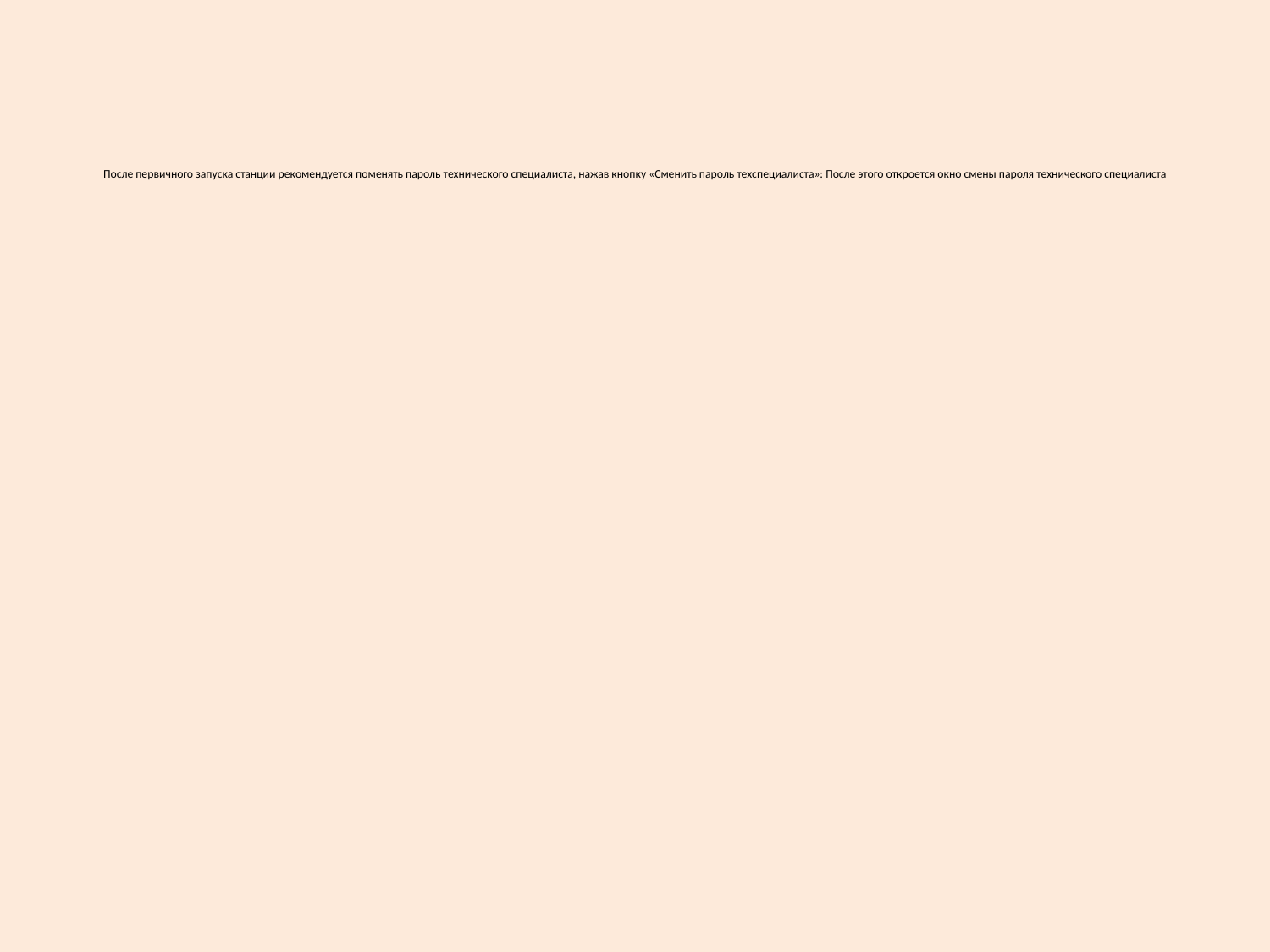

# После первичного запуска станции рекомендуется поменять пароль технического специалиста, нажав кнопку «Сменить пароль техспециалиста»: После этого откроется окно смены пароля технического специалиста